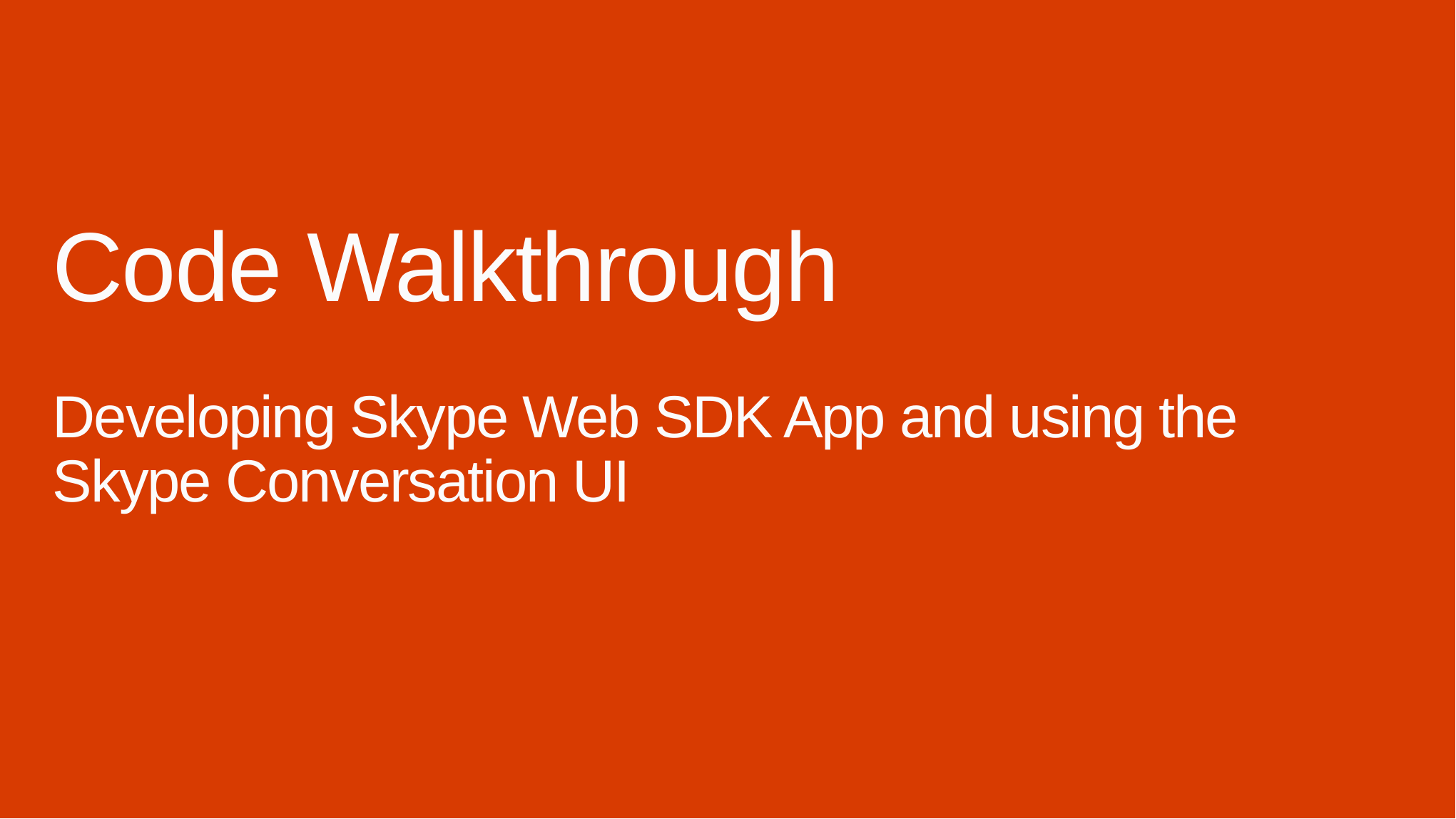

# Code Walkthrough Developing Skype Web SDK App and using the Skype Conversation UI